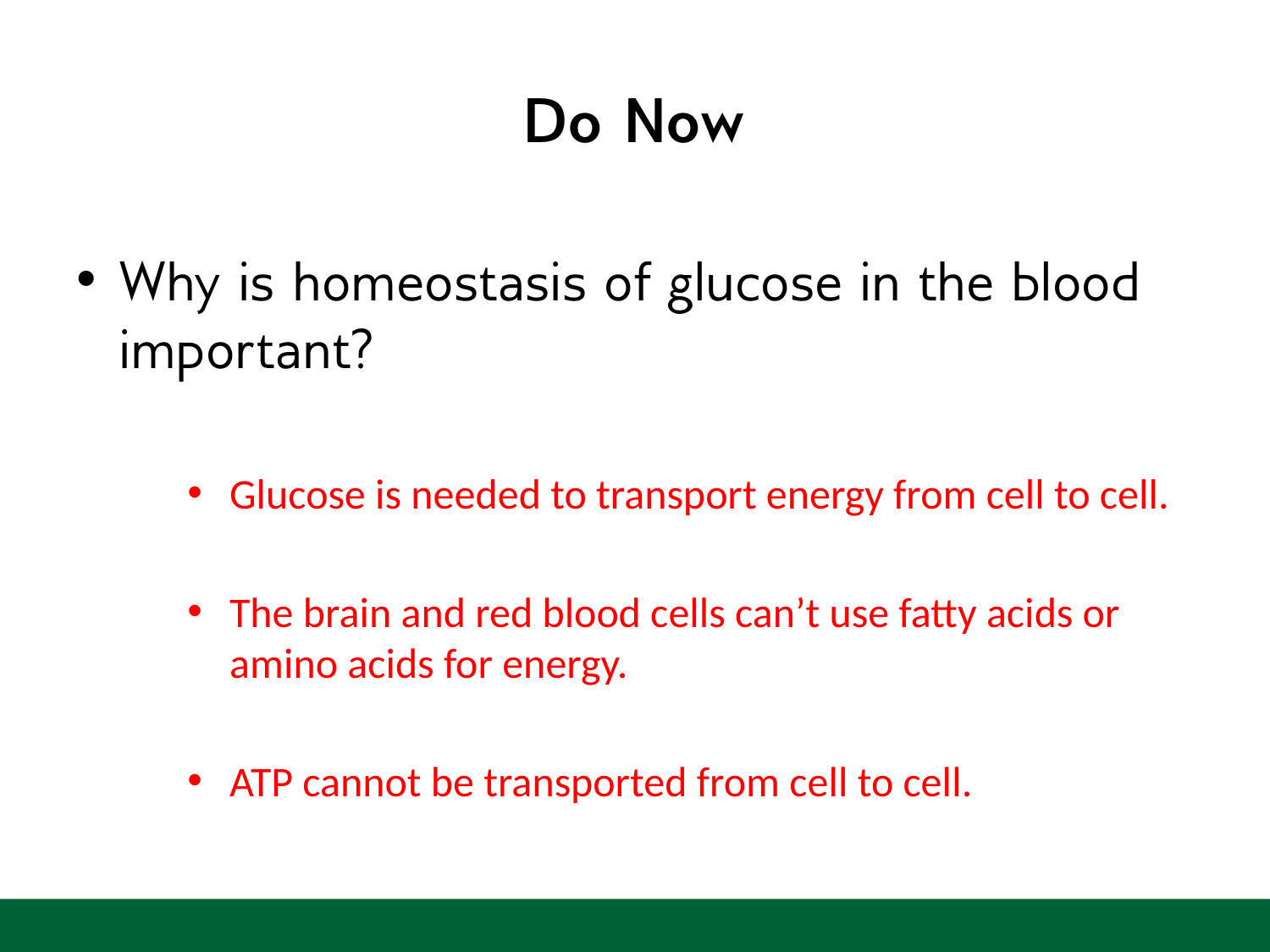

# Do Now
Why is homeostasis of glucose in the blood important?

Glucose is needed to transport energy from cell to cell.

The brain and red blood cells can’t use fatty acids or amino acids for energy.

ATP cannot be transported from cell to cell.